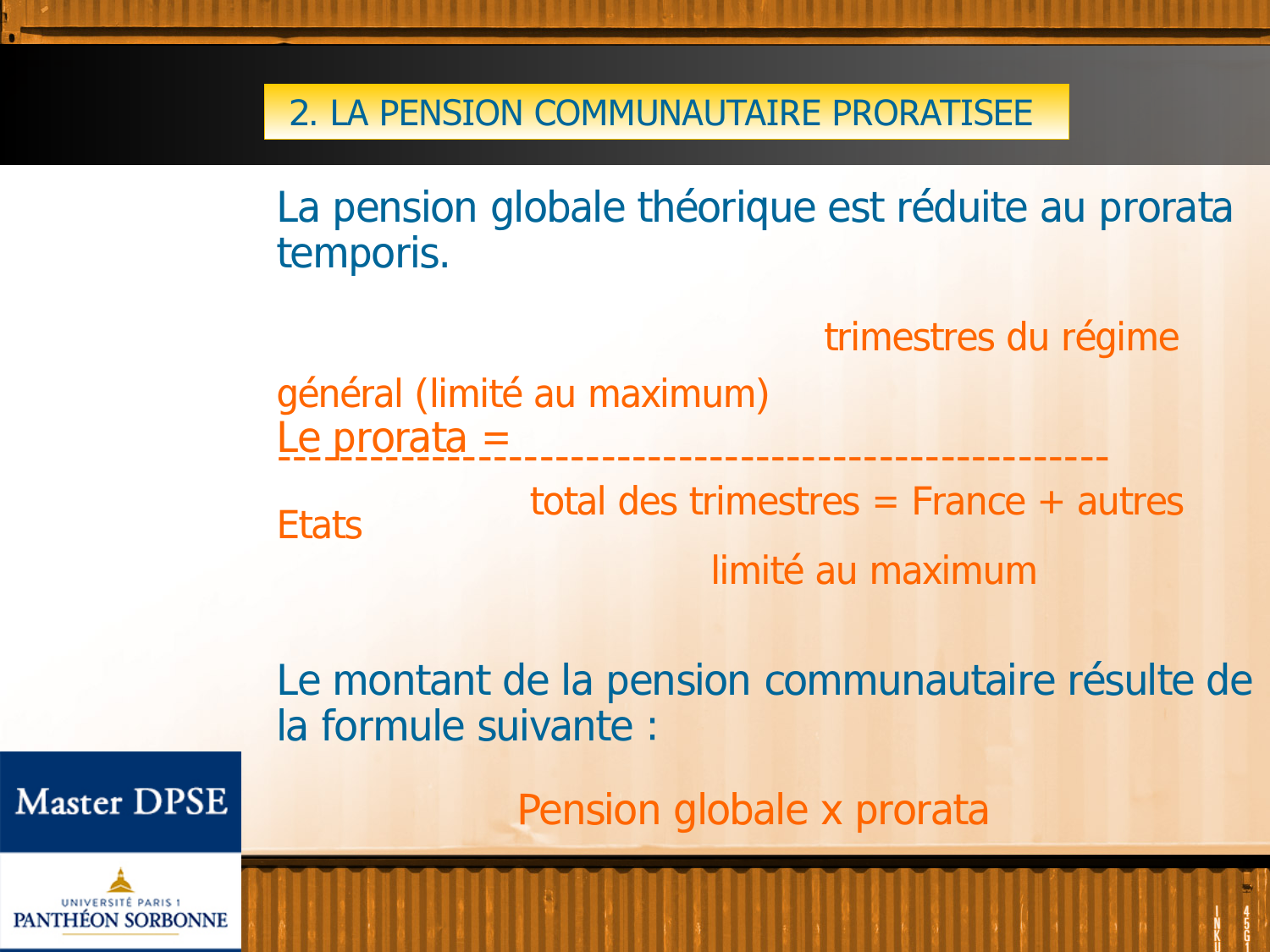

2. LA PENSION COMMUNAUTAIRE PRORATISEE
La pension globale théorique est réduite au prorata temporis.
				   trimestres du régime général (limité au maximum)
Le prorata =  ------------------------------------------------------
                     total des trimestres = France + autres Etats
                                    limité au maximum

Le montant de la pension communautaire résulte de la formule suivante :

Pension globale x prorata